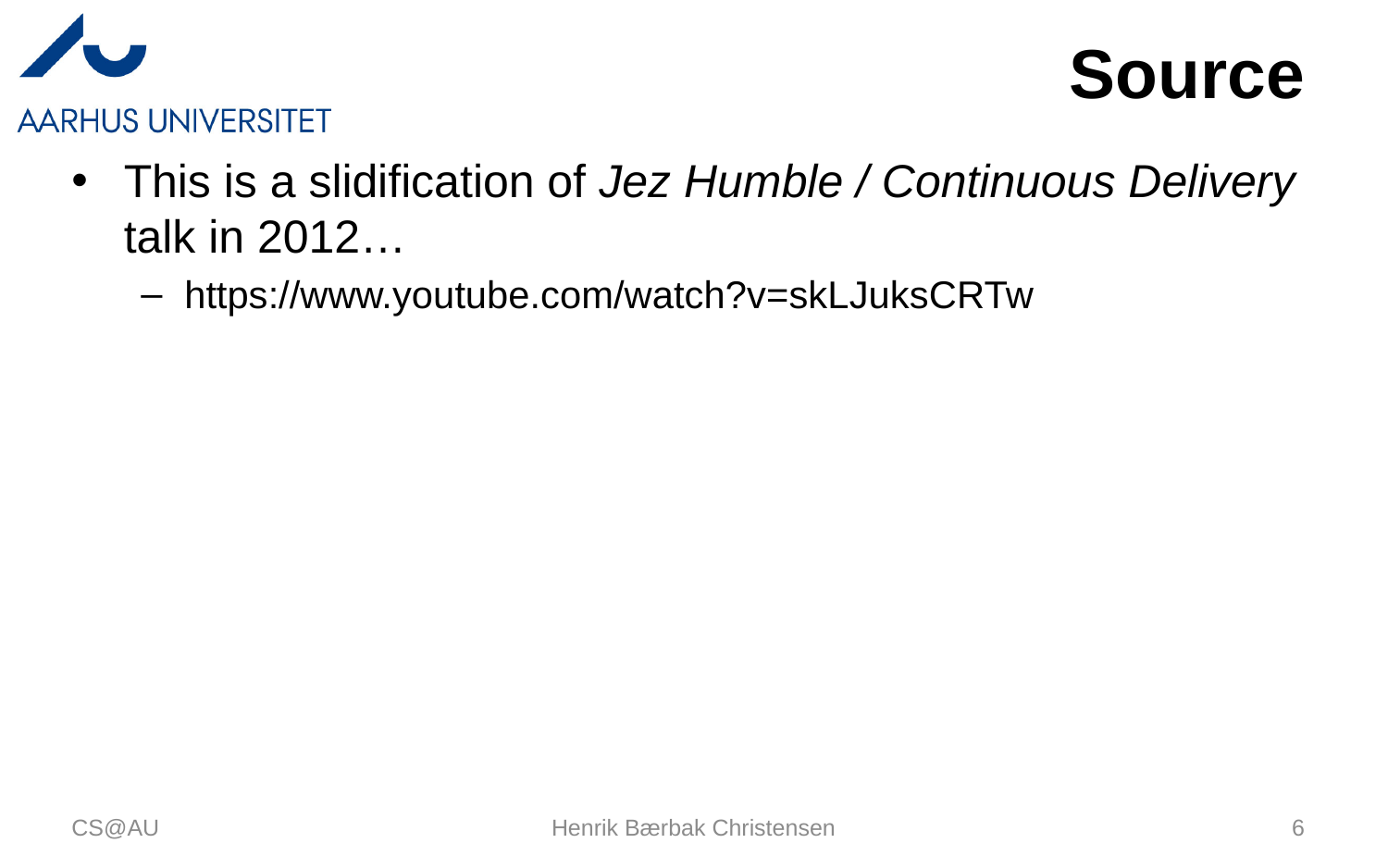

# Source
This is a slidification of Jez Humble / Continuous Delivery talk in 2012…
https://www.youtube.com/watch?v=skLJuksCRTw
CS@AU
Henrik Bærbak Christensen
6